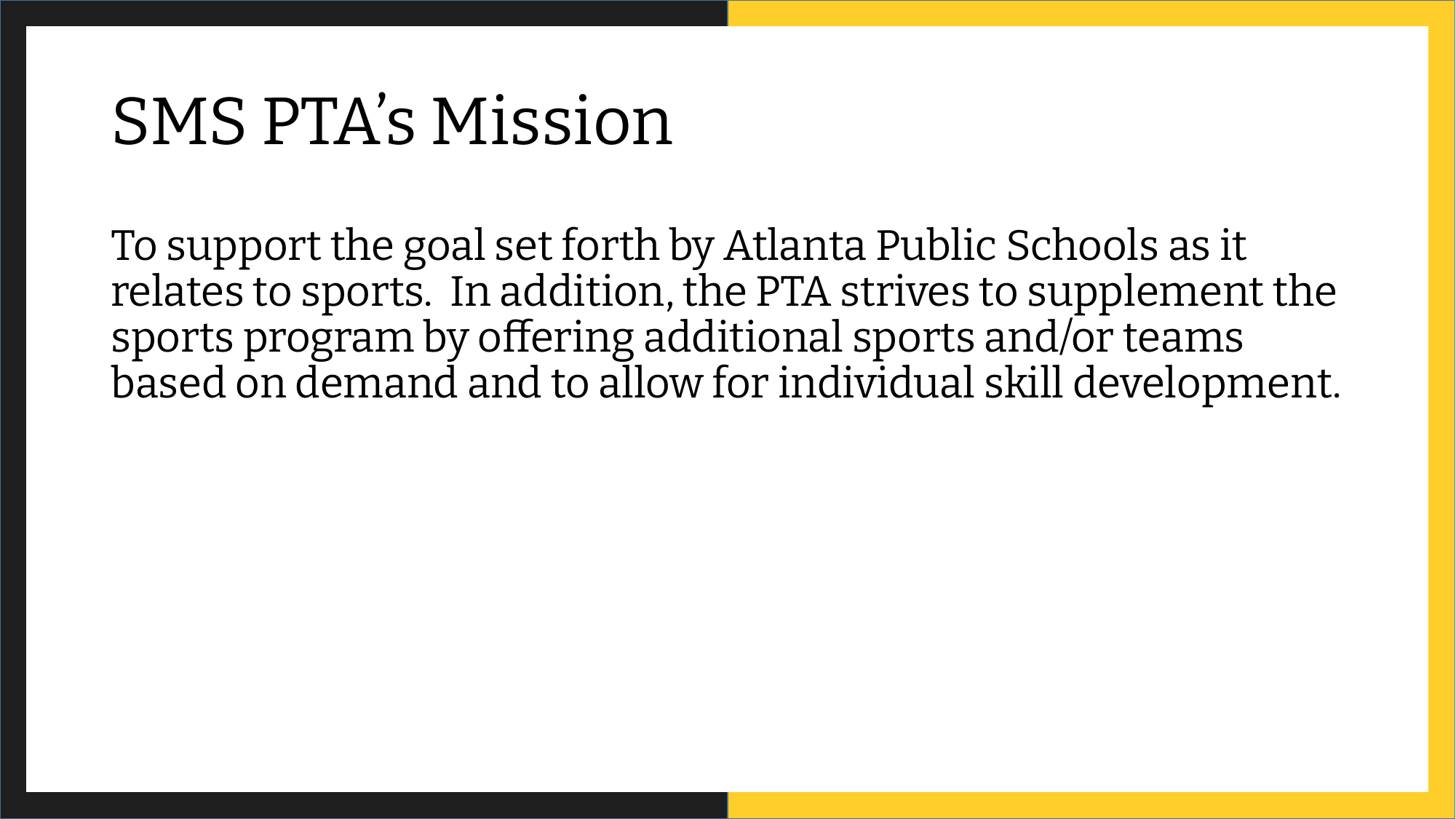

# SMS PTA’s Mission
To support the goal set forth by Atlanta Public Schools as it relates to sports.  In addition, the PTA strives to supplement the sports program by offering additional sports and/or teams based on demand and to allow for individual skill development.